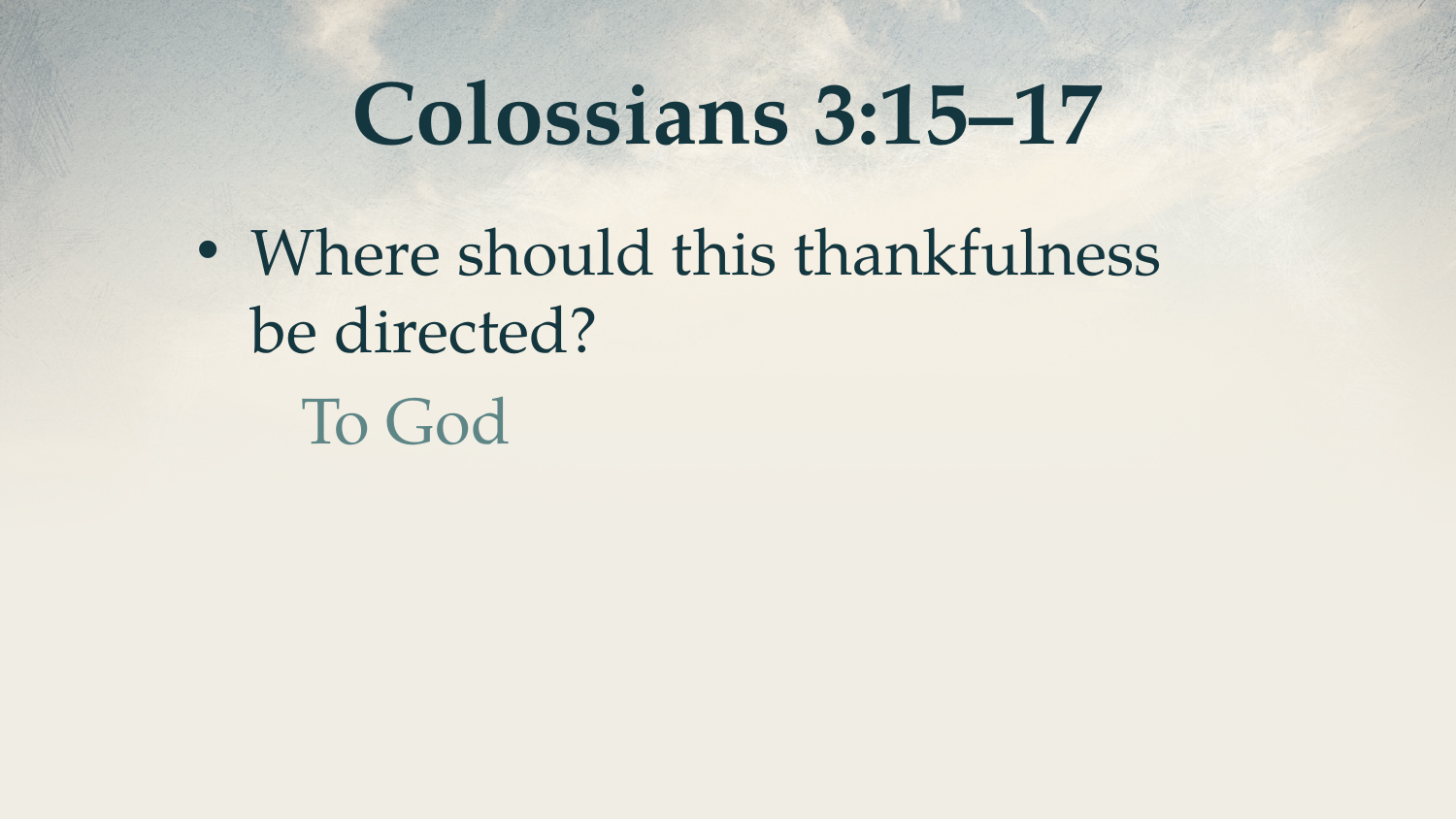

# Colossians 3:15–17
Where should this thankfulness be directed?
To God